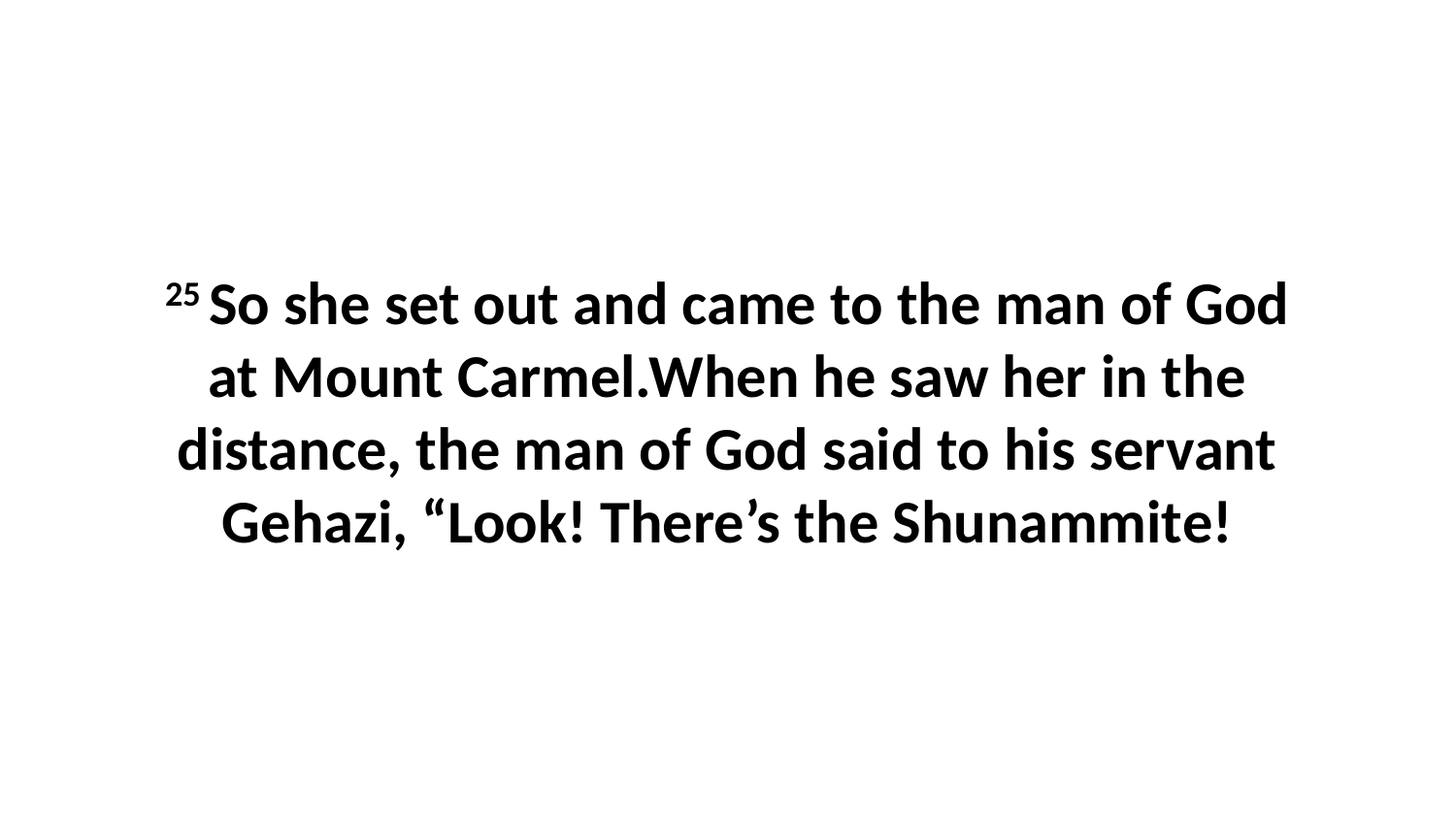

25 So she set out and came to the man of God at Mount Carmel.When he saw her in the distance, the man of God said to his servant Gehazi, “Look! There’s the Shunammite!